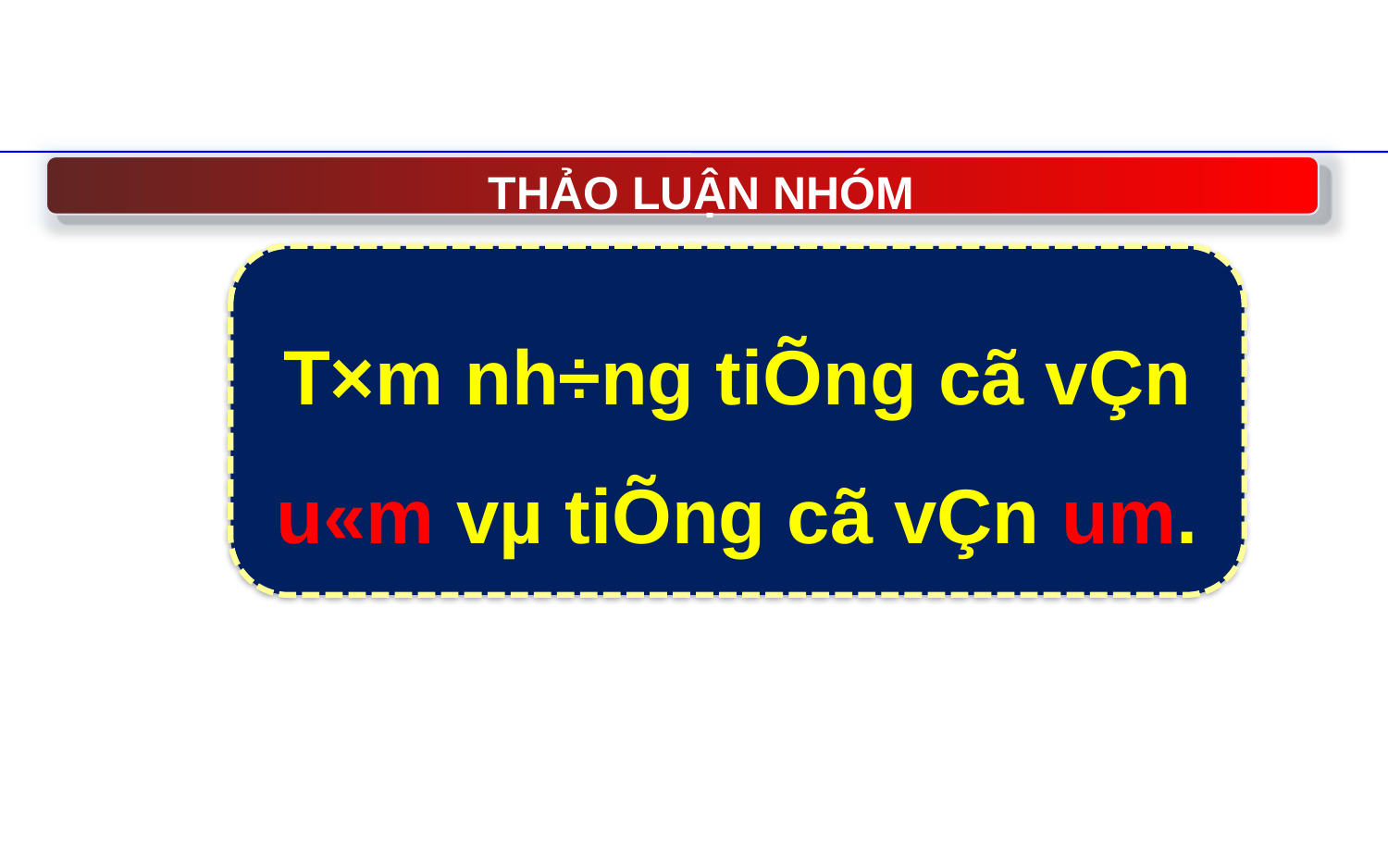

THẢO LUẬN NHÓM

T×m nh÷ng tiÕng cã vÇn u«m vµ tiÕng cã vÇn um.